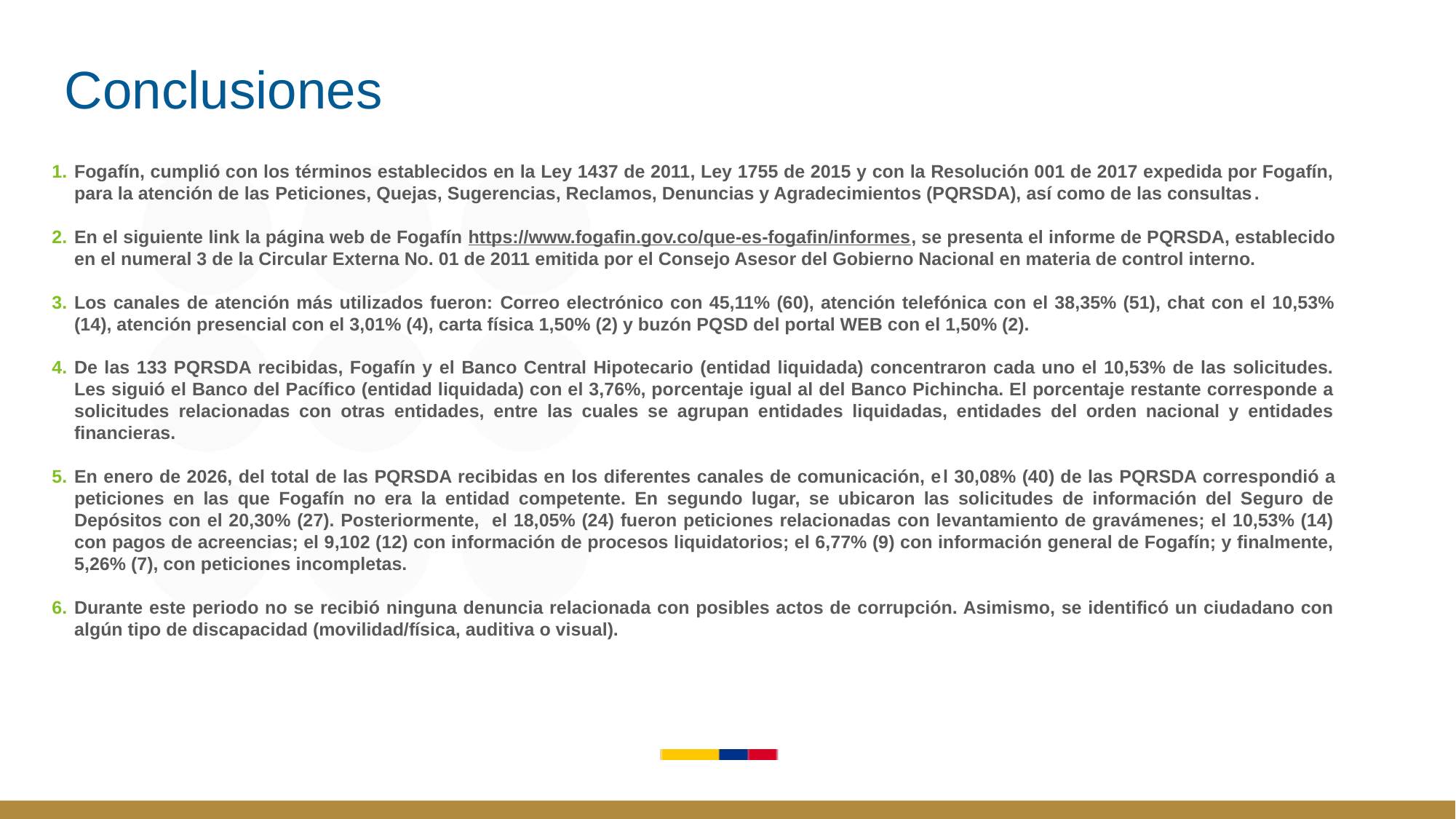

# Conclusiones
Fogafín, cumplió con los términos establecidos en la Ley 1437 de 2011, Ley 1755 de 2015 y con la Resolución 001 de 2017 expedida por Fogafín, para la atención de las Peticiones, Quejas, Sugerencias, Reclamos, Denuncias y Agradecimientos (PQRSDA), así como de las consultas.

En el siguiente link la página web de Fogafín https://www.fogafin.gov.co/que-es-fogafin/informes, se presenta el informe de PQRSDA, establecido en el numeral 3 de la Circular Externa No. 01 de 2011 emitida por el Consejo Asesor del Gobierno Nacional en materia de control interno.

Los canales de atención más utilizados fueron: Correo electrónico con 45,11% (60), atención telefónica con el 38,35% (51), chat con el 10,53% (14), atención presencial con el 3,01% (4), carta física 1,50% (2) y buzón PQSD del portal WEB con el 1,50% (2).

De las 133 PQRSDA recibidas, Fogafín y el Banco Central Hipotecario (entidad liquidada) concentraron cada uno el 10,53% de las solicitudes. Les siguió el Banco del Pacífico (entidad liquidada) con el 3,76%, porcentaje igual al del Banco Pichincha. El porcentaje restante corresponde a solicitudes relacionadas con otras entidades, entre las cuales se agrupan entidades liquidadas, entidades del orden nacional y entidades financieras.

En enero de 2026, del total de las PQRSDA recibidas en los diferentes canales de comunicación, el 30,08% (40) de las PQRSDA correspondió a peticiones en las que Fogafín no era la entidad competente. En segundo lugar, se ubicaron las solicitudes de información del Seguro de Depósitos con el 20,30% (27). Posteriormente,  el 18,05% (24) fueron peticiones relacionadas con levantamiento de gravámenes; el 10,53% (14) con pagos de acreencias; el 9,102 (12) con información de procesos liquidatorios; el 6,77% (9) con información general de Fogafín; y finalmente, 5,26% (7), con peticiones incompletas.

Durante este periodo no se recibió ninguna denuncia relacionada con posibles actos de corrupción. Asimismo, se identificó un ciudadano con algún tipo de discapacidad (movilidad/física, auditiva o visual).